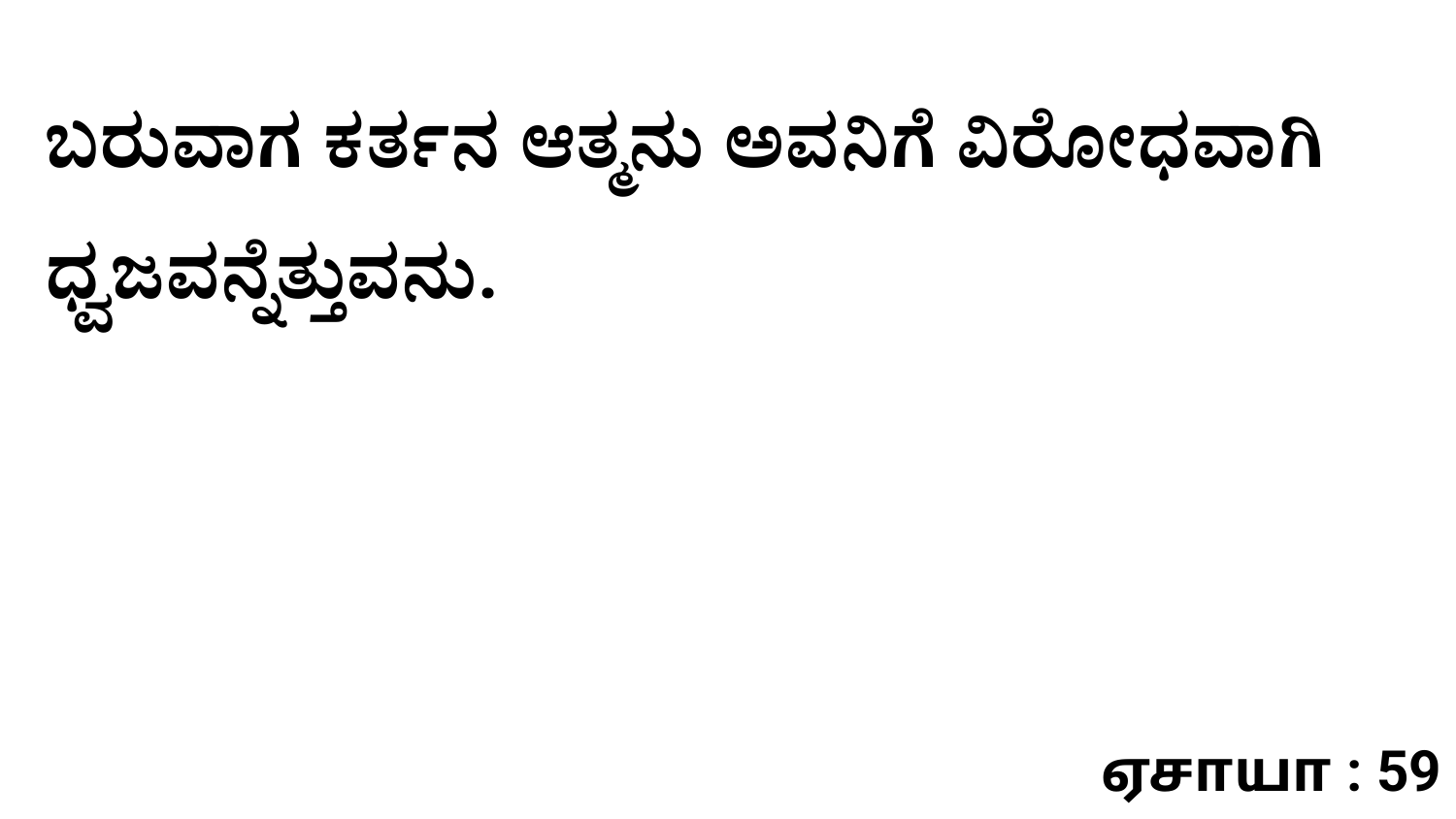

ಬರುವಾಗ ಕರ್ತನ ಆತ್ಮನು ಅವನಿಗೆ ವಿರೋಧವಾಗಿ ಧ್ವಜವನ್ನೆತ್ತುವನು.
ஏசாயா : 59